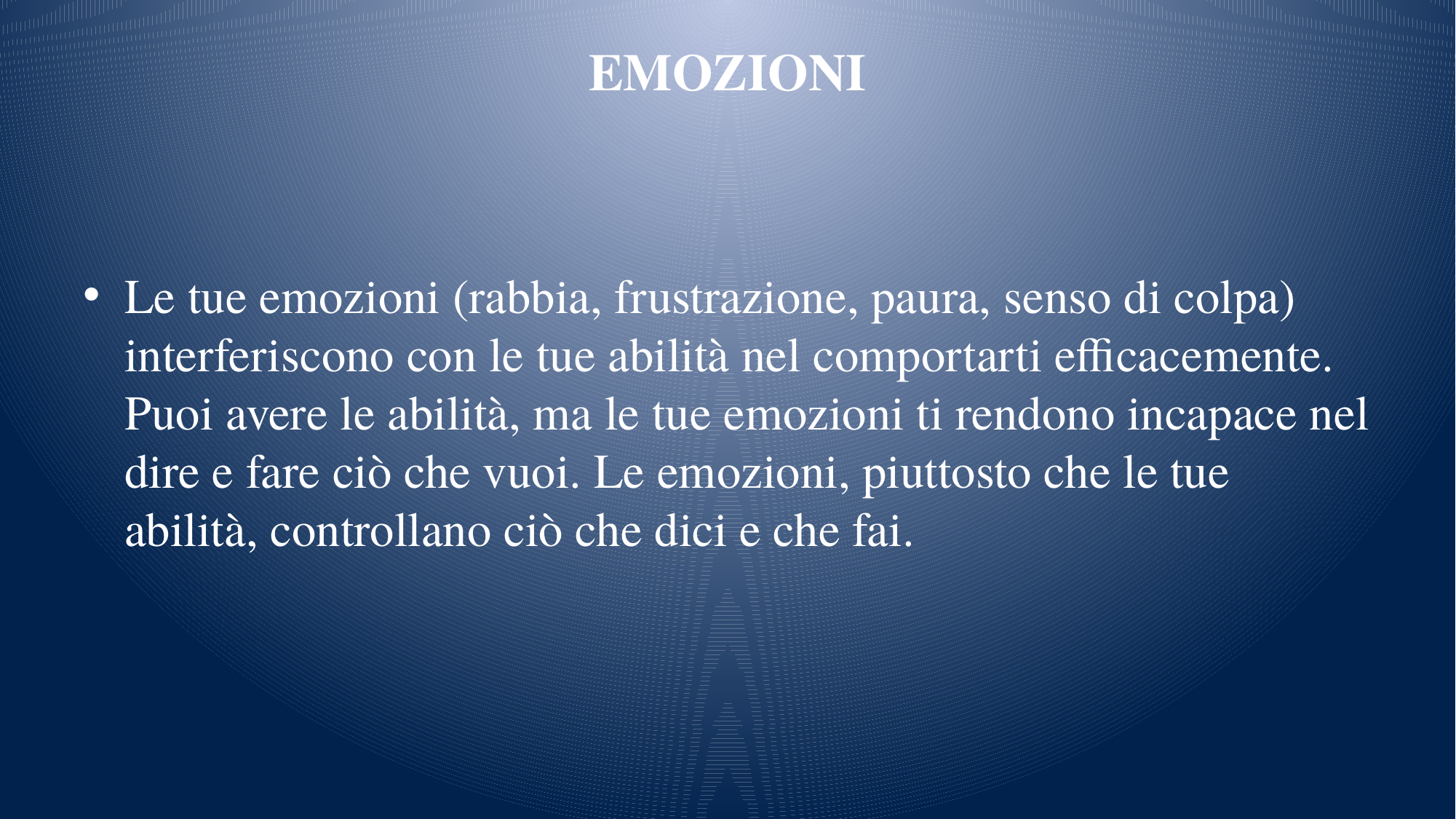

# EMOZIONI

Le tue emozioni (rabbia, frustrazione, paura, senso di colpa) interferiscono con le tue abilità nel comportarti efficacemente. Puoi avere le abilità, ma le tue emozioni ti rendono incapace nel dire e fare ciò che vuoi. Le emozioni, piuttosto che le tue abilità, controllano ciò che dici e che fai.